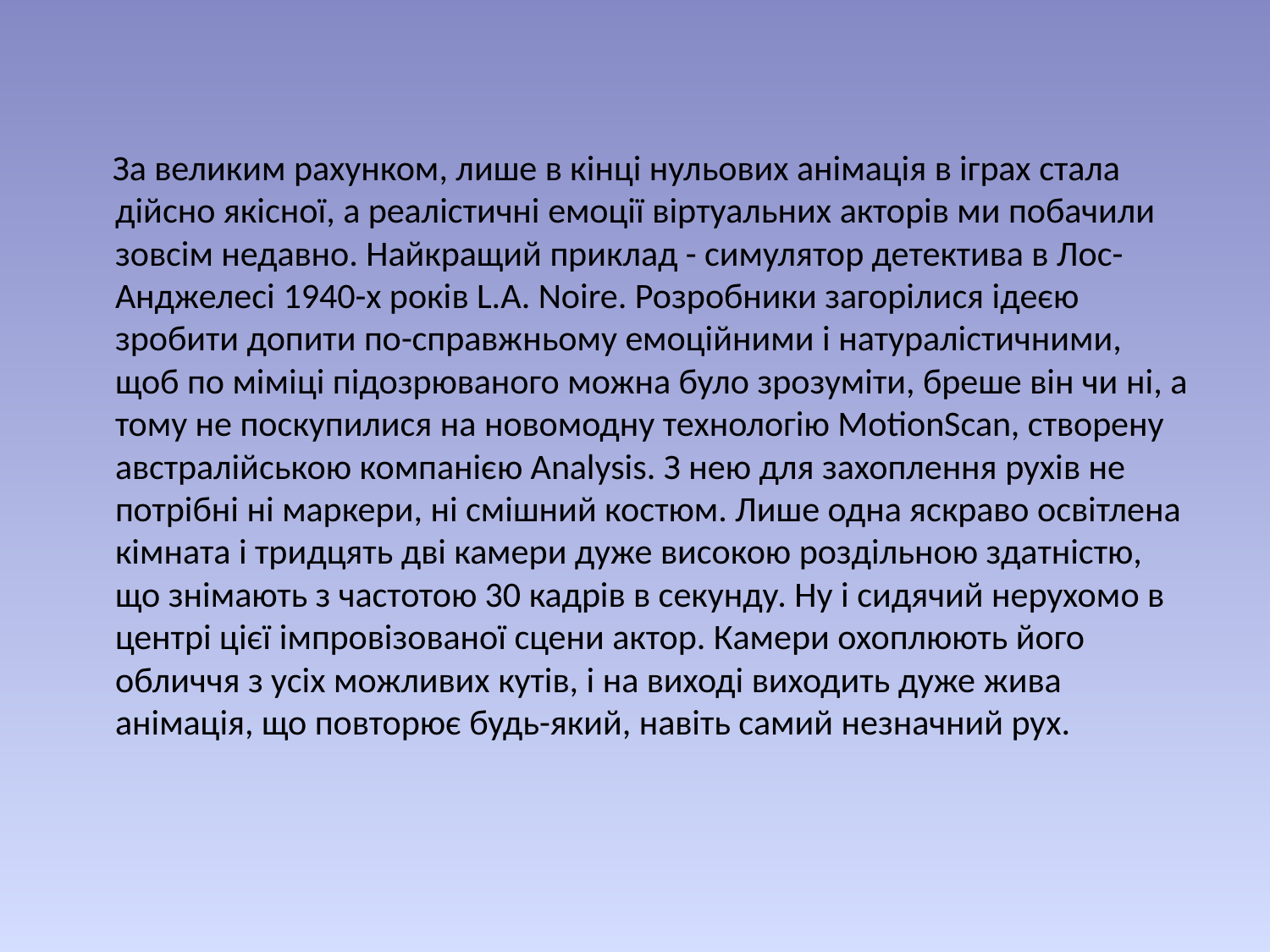

За великим рахунком, лише в кінці нульових анімація в іграх стала дійсно якісної, а реалістичні емоції віртуальних акторів ми побачили зовсім недавно. Найкращий приклад - симулятор детектива в Лос-Анджелесі 1940-х років L.A. Noire. Розробники загорілися ідеєю зробити допити по-справжньому емоційними і натуралістичними, щоб по міміці підозрюваного можна було зрозуміти, бреше він чи ні, а тому не поскупилися на новомодну технологію MotionScan, створену австралійською компанією Analysis. З нею для захоплення рухів не потрібні ні маркери, ні смішний костюм. Лише одна яскраво освітлена кімната і тридцять дві камери дуже високою роздільною здатністю, що знімають з частотою 30 кадрів в секунду. Ну і сидячий нерухомо в центрі цієї імпровізованої сцени актор. Камери охоплюють його обличчя з усіх можливих кутів, і на виході виходить дуже жива анімація, що повторює будь-який, навіть самий незначний рух.